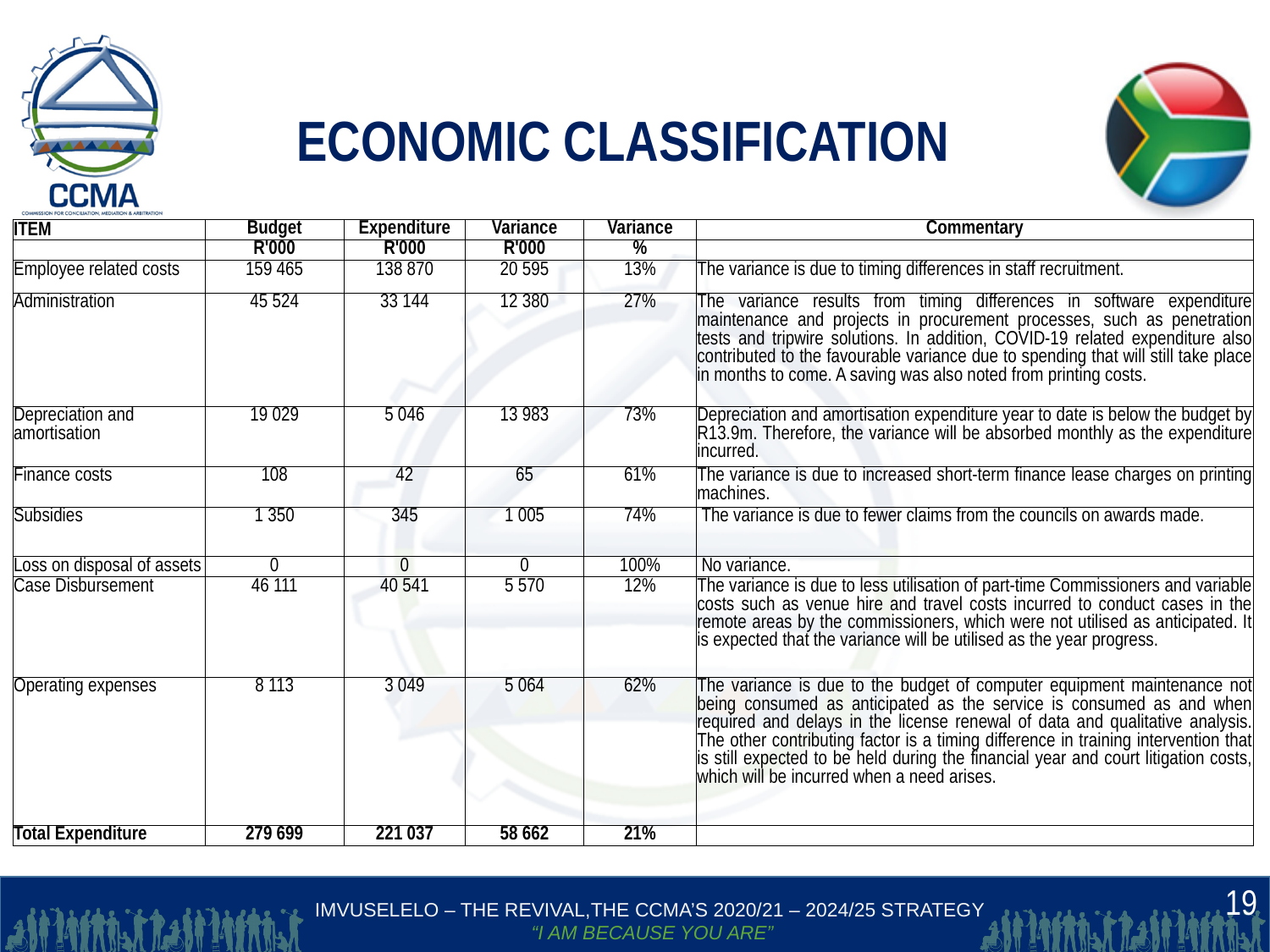

# ECONOMIC CLASSIFICATION
| ITEM | Budget | Expenditure | Variance | Variance | Commentary |
| --- | --- | --- | --- | --- | --- |
|  | R'000 | R'000 | R'000 | % |  |
| Employee related costs | 159 465 | 138 870 | 20 595 | 13% | The variance is due to timing differences in staff recruitment. |
| Administration | 45 524 | 33 144 | 12 380 | 27% | The variance results from timing differences in software expenditure maintenance and projects in procurement processes, such as penetration tests and tripwire solutions. In addition, COVID-19 related expenditure also contributed to the favourable variance due to spending that will still take place in months to come. A saving was also noted from printing costs. |
| Depreciation and amortisation | 19 029 | 5 046 | 13 983 | 73% | Depreciation and amortisation expenditure year to date is below the budget by R13.9m. Therefore, the variance will be absorbed monthly as the expenditure incurred. |
| Finance costs | 108 | 42 | 65 | 61% | The variance is due to increased short-term finance lease charges on printing machines. |
| Subsidies | 1 350 | 345 | 1 005 | 74% | The variance is due to fewer claims from the councils on awards made. |
| Loss on disposal of assets | 0 | 0 | 0 | 100% | No variance. |
| Case Disbursement | 46 111 | 40 541 | 5 570 | 12% | The variance is due to less utilisation of part-time Commissioners and variable costs such as venue hire and travel costs incurred to conduct cases in the remote areas by the commissioners, which were not utilised as anticipated. It is expected that the variance will be utilised as the year progress. |
| Operating expenses | 8 113 | 3 049 | 5 064 | 62% | The variance is due to the budget of computer equipment maintenance not being consumed as anticipated as the service is consumed as and when required and delays in the license renewal of data and qualitative analysis. The other contributing factor is a timing difference in training intervention that is still expected to be held during the financial year and court litigation costs, which will be incurred when a need arises. |
| Total Expenditure | 279 699 | 221 037 | 58 662 | 21% |  |
19